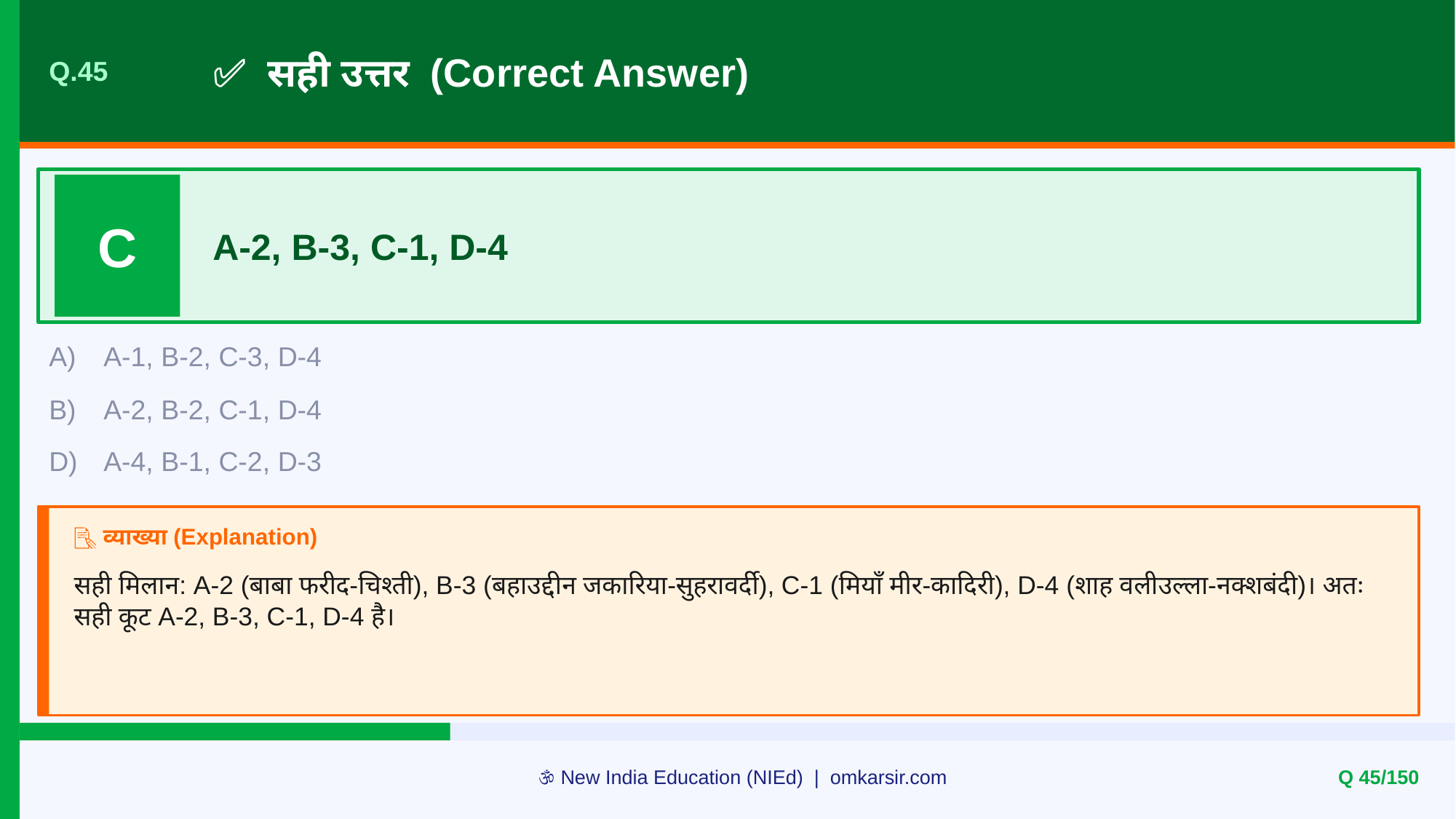

✅  सही उत्तर  (Correct Answer)
Q.45

C
A-2, B-3, C-1, D-4
A)
A-1, B-2, C-3, D-4
B)
A-2, B-2, C-1, D-4
D)
A-4, B-1, C-2, D-3

📝 व्याख्या (Explanation)
सही मिलान: A-2 (बाबा फरीद-चिश्ती), B-3 (बहाउद्दीन जकारिया-सुहरावर्दी), C-1 (मियाँ मीर-कादिरी), D-4 (शाह वलीउल्ला-नक्शबंदी)। अतः सही कूट A-2, B-3, C-1, D-4 है।

🕉️ New India Education (NIEd)  |  omkarsir.com
Q 45/150